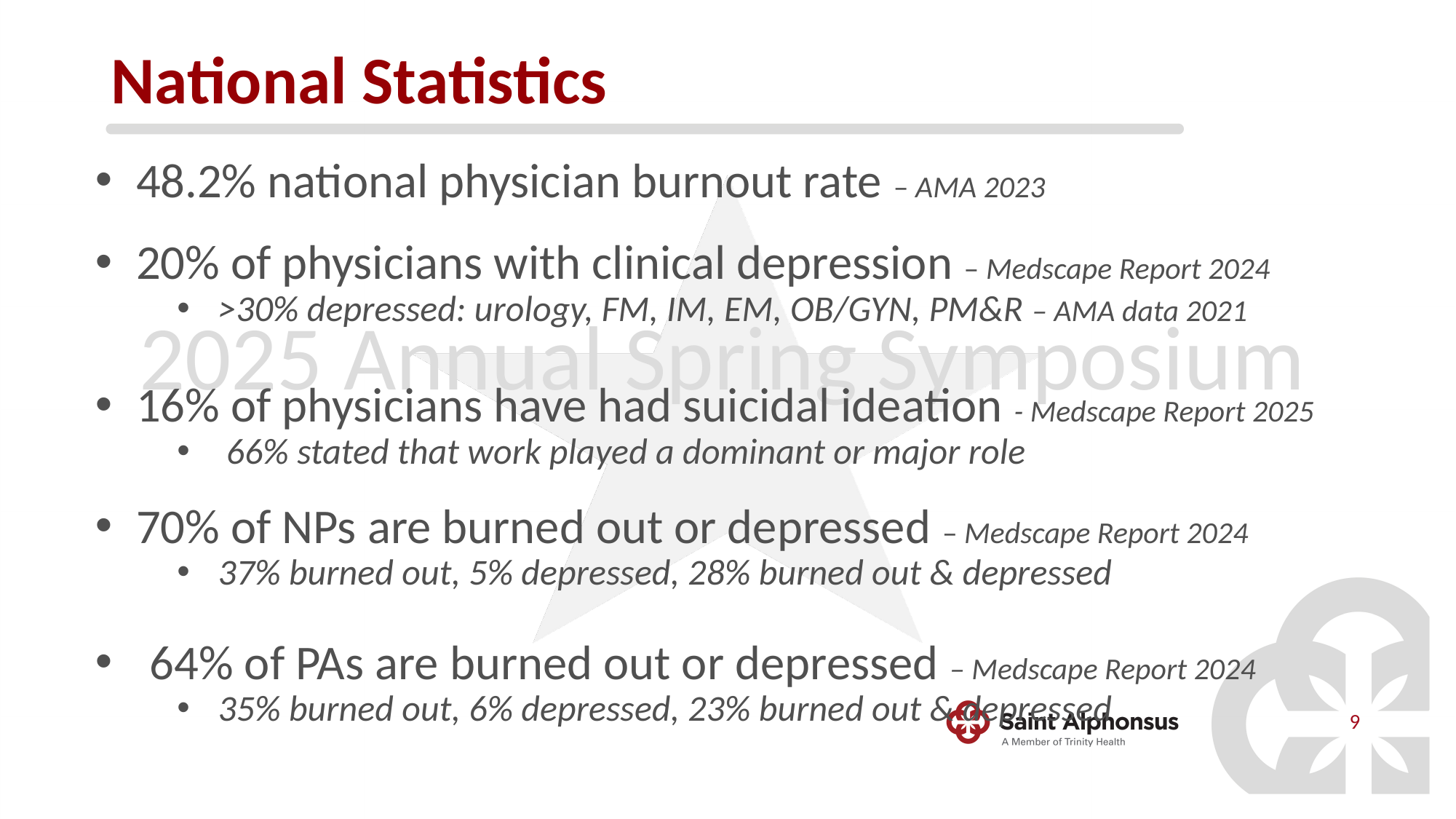

# National Statistics
48.2% national physician burnout rate – AMA 2023

20% of physicians with clinical depression – Medscape Report 2024
>30% depressed: urology, FM, IM, EM, OB/GYN, PM&R – AMA data 2021

16% of physicians have had suicidal ideation - Medscape Report 2025
 66% stated that work played a dominant or major role

70% of NPs are burned out or depressed – Medscape Report 2024
37% burned out, 5% depressed, 28% burned out & depressed

64% of PAs are burned out or depressed – Medscape Report 2024
35% burned out, 6% depressed, 23% burned out & depressed
9